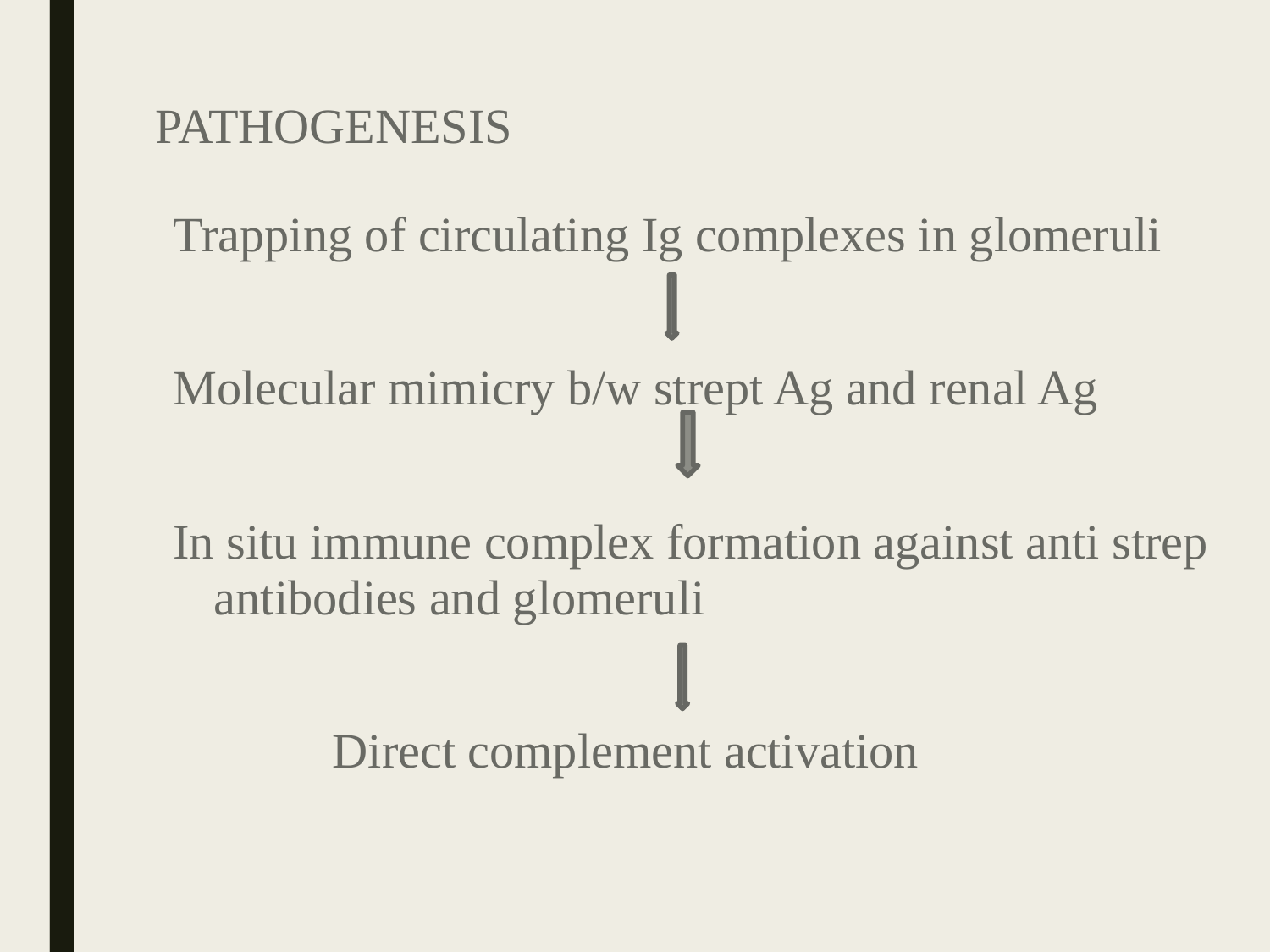

# PATHOGENESIS
 Trapping of circulating Ig complexes in glomeruli

 Molecular mimicry b/w strept Ag and renal Ag

 In situ immune complex formation against anti strep antibodies and glomeruli

              Direct complement activation